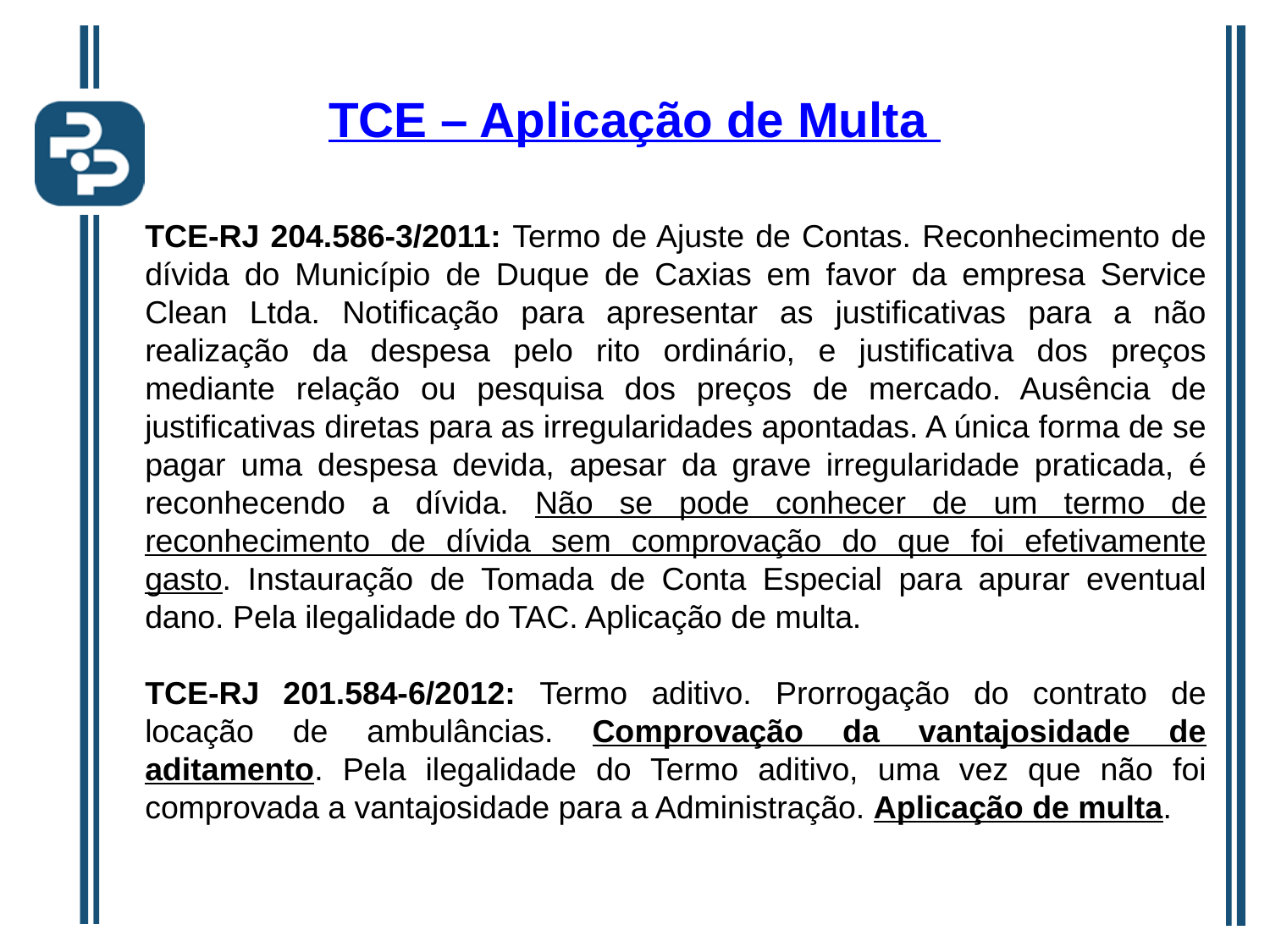

# TCE – Aplicação de Multa
TCE-RJ 204.586-3/2011: Termo de Ajuste de Contas. Reconhecimento de dívida do Município de Duque de Caxias em favor da empresa Service Clean Ltda. Notificação para apresentar as justificativas para a não realização da despesa pelo rito ordinário, e justificativa dos preços mediante relação ou pesquisa dos preços de mercado. Ausência de justificativas diretas para as irregularidades apontadas. A única forma de se pagar uma despesa devida, apesar da grave irregularidade praticada, é reconhecendo a dívida. Não se pode conhecer de um termo de reconhecimento de dívida sem comprovação do que foi efetivamente gasto. Instauração de Tomada de Conta Especial para apurar eventual dano. Pela ilegalidade do TAC. Aplicação de multa.

TCE-RJ 201.584-6/2012: Termo aditivo. Prorrogação do contrato de locação de ambulâncias. Comprovação da vantajosidade de aditamento. Pela ilegalidade do Termo aditivo, uma vez que não foi comprovada a vantajosidade para a Administração. Aplicação de multa.